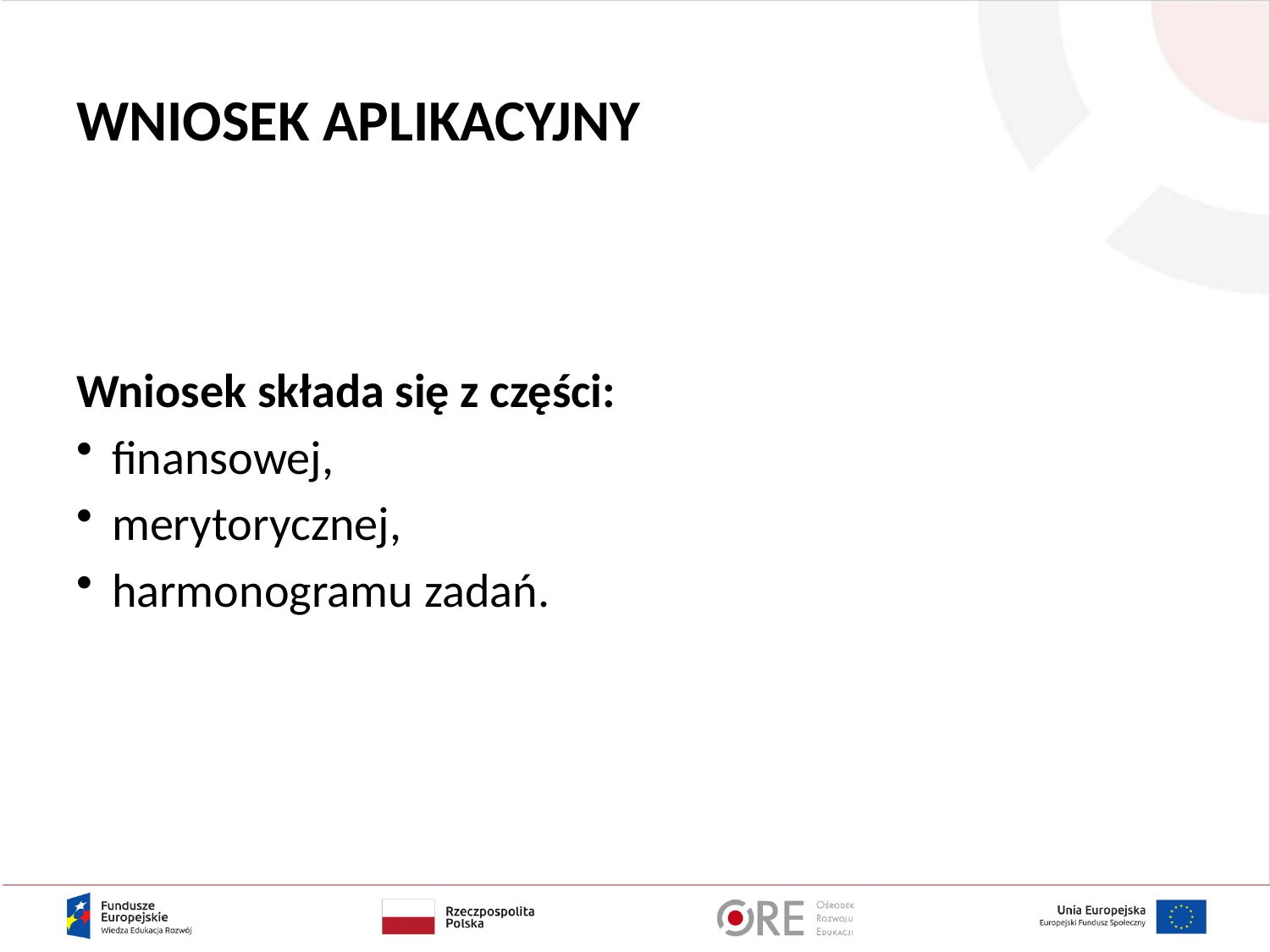

# WNIOSEK APLIKACYJNY
Wniosek składa się z części:
finansowej,
merytorycznej,
harmonogramu zadań.